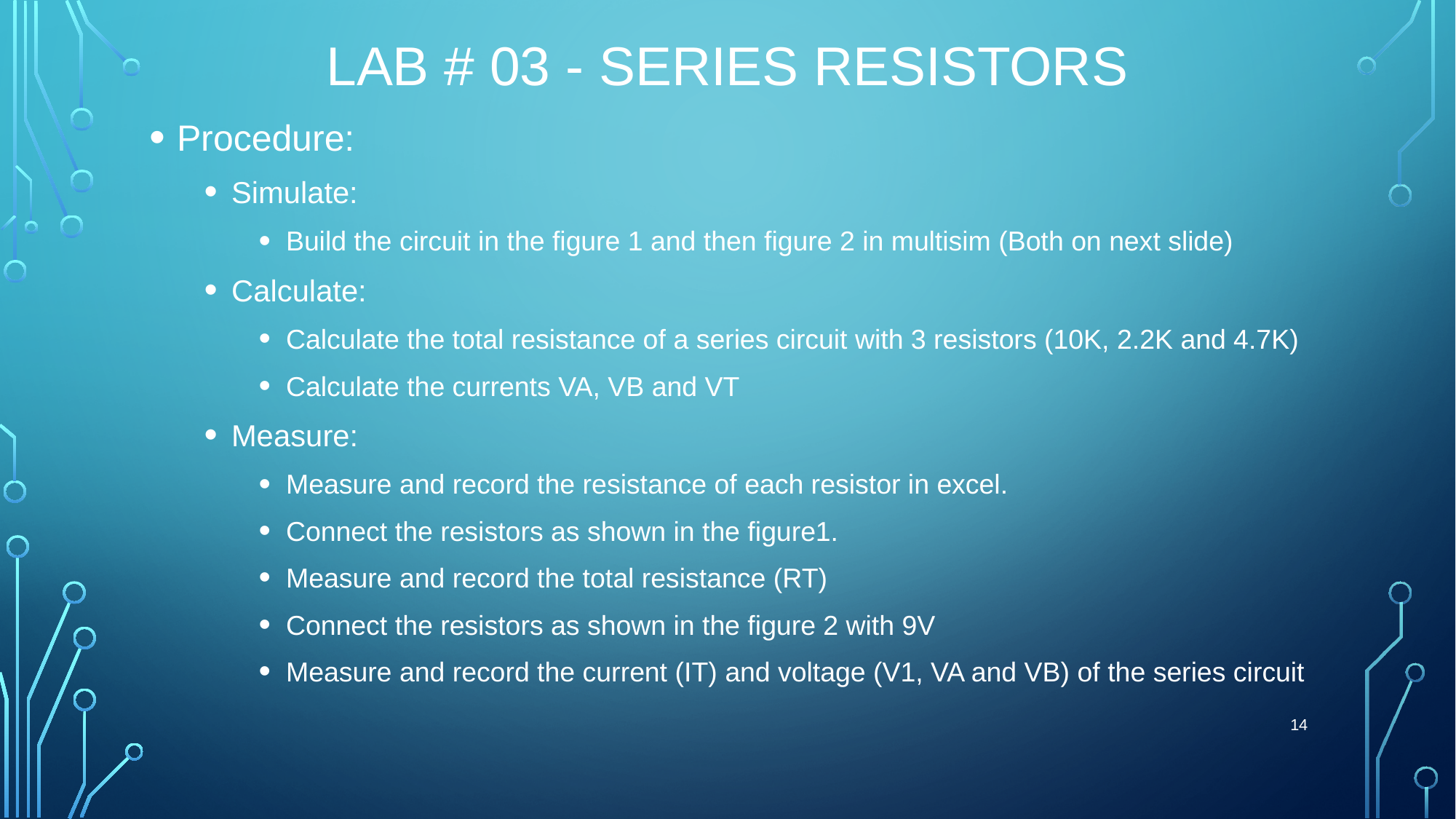

# Lab # 03 - Series Resistors
Procedure:
Simulate:
Build the circuit in the figure 1 and then figure 2 in multisim (Both on next slide)
Calculate:
Calculate the total resistance of a series circuit with 3 resistors (10K, 2.2K and 4.7K)
Calculate the currents VA, VB and VT
Measure:
Measure and record the resistance of each resistor in excel.
Connect the resistors as shown in the figure1.
Measure and record the total resistance (RT)
Connect the resistors as shown in the figure 2 with 9V
Measure and record the current (IT) and voltage (V1, VA and VB) of the series circuit
14